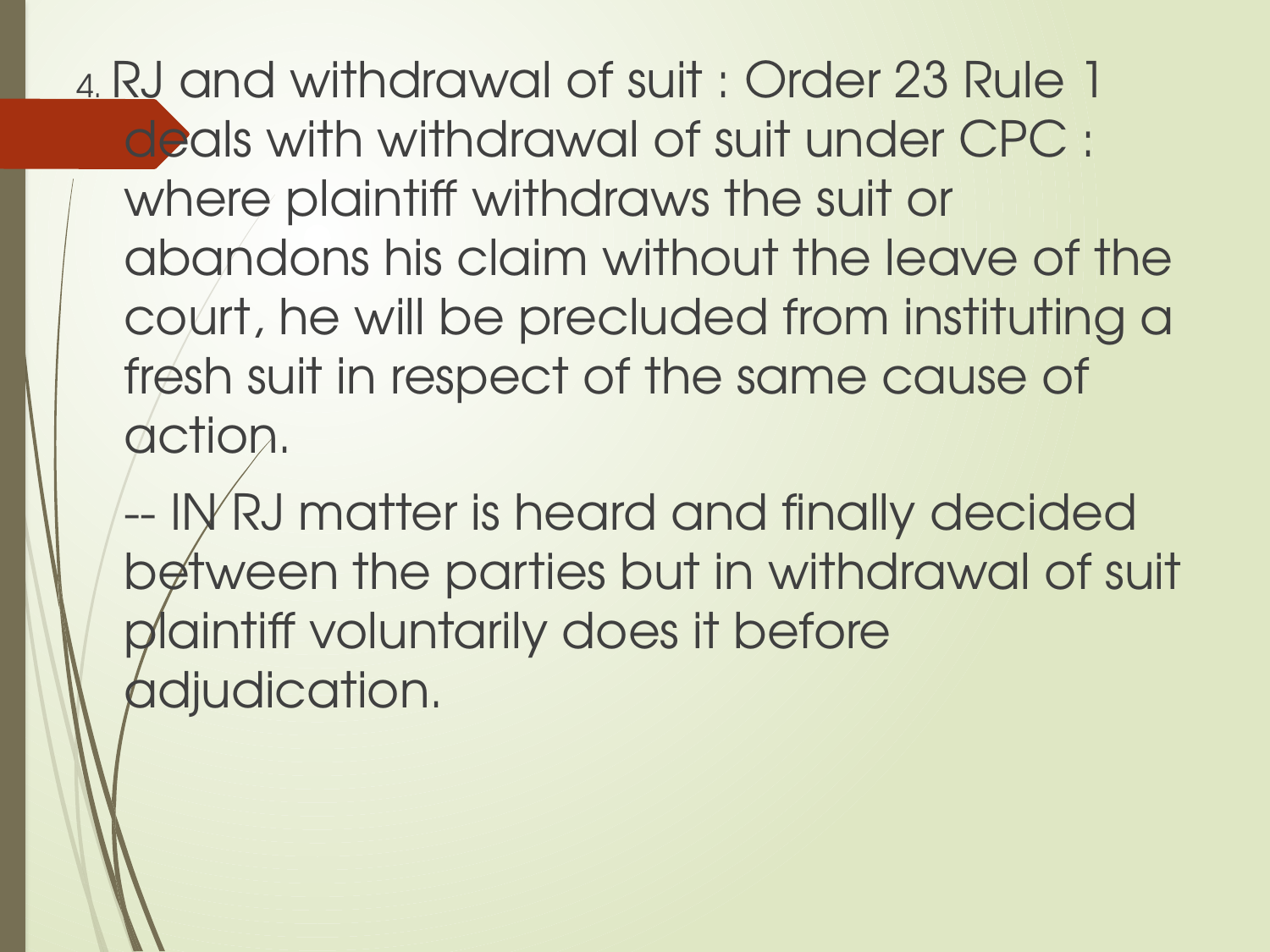

4. RJ and withdrawal of suit : Order 23 Rule 1 deals with withdrawal of suit under CPC : where plaintiff withdraws the suit or abandons his claim without the leave of the court, he will be precluded from instituting a fresh suit in respect of the same cause of action.
	-- IN RJ matter is heard and finally decided between the parties but in withdrawal of suit plaintiff voluntarily does it before adjudication.